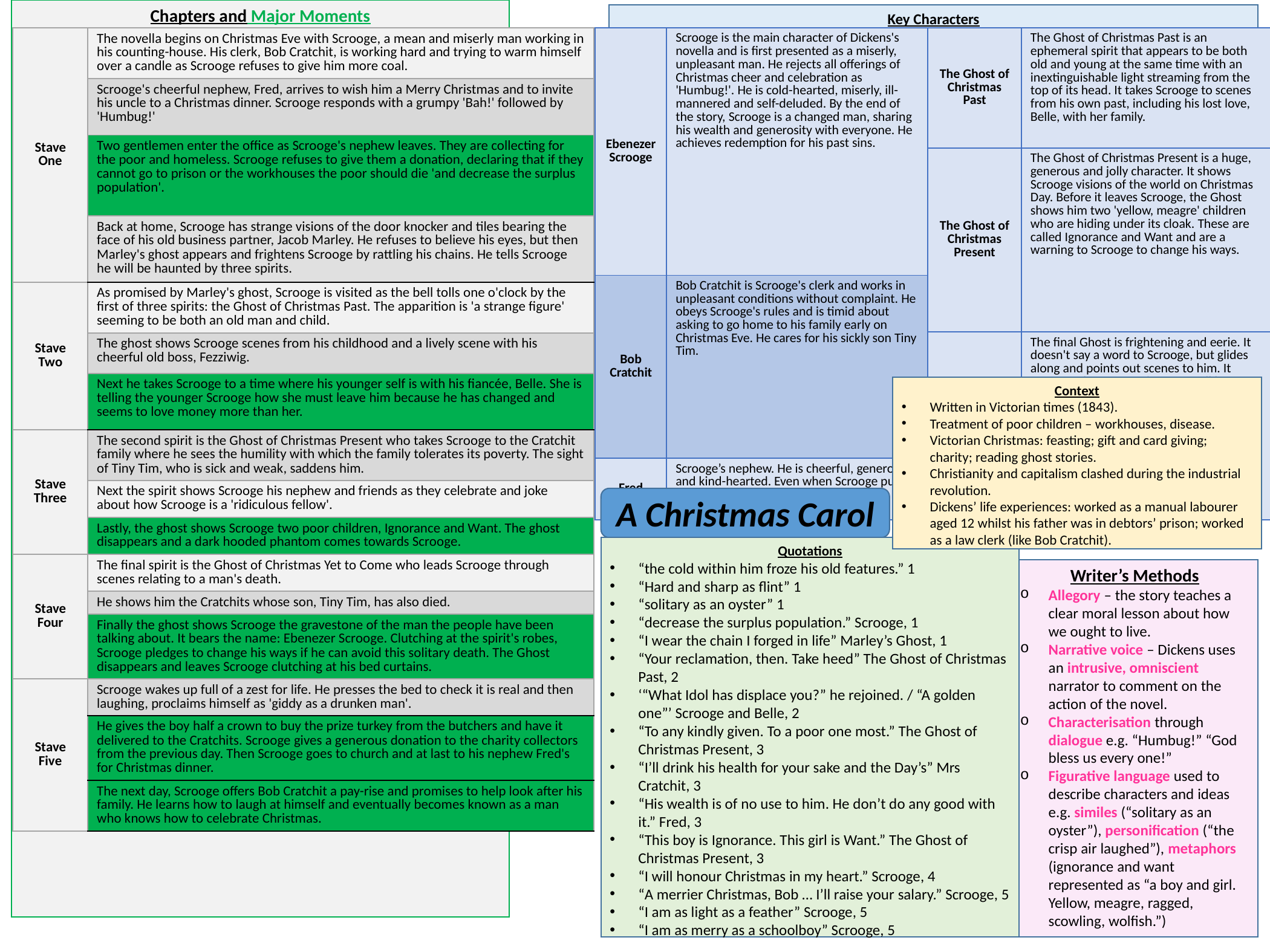

Chapters and Major Moments

Key Characters

| Stave One | The novella begins on Christmas Eve with Scrooge, a mean and miserly man working in his counting-house. His clerk, Bob Cratchit, is working hard and trying to warm himself over a candle as Scrooge refuses to give him more coal. |
| --- | --- |
|  | Scrooge's cheerful nephew, Fred, arrives to wish him a Merry Christmas and to invite his uncle to a Christmas dinner. Scrooge responds with a grumpy 'Bah!' followed by 'Humbug!' |
|  | Two gentlemen enter the office as Scrooge's nephew leaves. They are collecting for the poor and homeless. Scrooge refuses to give them a donation, declaring that if they cannot go to prison or the workhouses the poor should die 'and decrease the surplus population'. |
|  | Back at home, Scrooge has strange visions of the door knocker and tiles bearing the face of his old business partner, Jacob Marley. He refuses to believe his eyes, but then Marley's ghost appears and frightens Scrooge by rattling his chains. He tells Scrooge he will be haunted by three spirits. |
| Stave Two | As promised by Marley's ghost, Scrooge is visited as the bell tolls one o'clock by the first of three spirits: the Ghost of Christmas Past. The apparition is 'a strange figure' seeming to be both an old man and child. |
|  | The ghost shows Scrooge scenes from his childhood and a lively scene with his cheerful old boss, Fezziwig. |
|  | Next he takes Scrooge to a time where his younger self is with his fiancée, Belle. She is telling the younger Scrooge how she must leave him because he has changed and seems to love money more than her. |
| Stave Three | The second spirit is the Ghost of Christmas Present who takes Scrooge to the Cratchit family where he sees the humility with which the family tolerates its poverty. The sight of Tiny Tim, who is sick and weak, saddens him. |
|  | Next the spirit shows Scrooge his nephew and friends as they celebrate and joke about how Scrooge is a 'ridiculous fellow'. |
|  | Lastly, the ghost shows Scrooge two poor children, Ignorance and Want. The ghost disappears and a dark hooded phantom comes towards Scrooge. |
| Stave Four | The final spirit is the Ghost of Christmas Yet to Come who leads Scrooge through scenes relating to a man's death. |
|  | He shows him the Cratchits whose son, Tiny Tim, has also died. |
|  | Finally the ghost shows Scrooge the gravestone of the man the people have been talking about. It bears the name: Ebenezer Scrooge. Clutching at the spirit's robes, Scrooge pledges to change his ways if he can avoid this solitary death. The Ghost disappears and leaves Scrooge clutching at his bed curtains. |
| Stave Five | Scrooge wakes up full of a zest for life. He presses the bed to check it is real and then laughing, proclaims himself as 'giddy as a drunken man'. |
|  | He gives the boy half a crown to buy the prize turkey from the butchers and have it delivered to the Cratchits. Scrooge gives a generous donation to the charity collectors from the previous day. Then Scrooge goes to church and at last to his nephew Fred's for Christmas dinner. |
|  | The next day, Scrooge offers Bob Cratchit a pay-rise and promises to help look after his family. He learns how to laugh at himself and eventually becomes known as a man who knows how to celebrate Christmas. |
| Ebenezer Scrooge | Scrooge is the main character of Dickens's novella and is first presented as a miserly, unpleasant man. He rejects all offerings of Christmas cheer and celebration as 'Humbug!'. He is cold-hearted, miserly, ill-mannered and self-deluded. By the end of the story, Scrooge is a changed man, sharing his wealth and generosity with everyone. He achieves redemption for his past sins. | The Ghost of Christmas Past | The Ghost of Christmas Past is an ephemeral spirit that appears to be both old and young at the same time with an inextinguishable light streaming from the top of its head. It takes Scrooge to scenes from his own past, including his lost love, Belle, with her family. |
| --- | --- | --- | --- |
|  |  | The Ghost of Christmas Present | The Ghost of Christmas Present is a huge, generous and jolly character. It shows Scrooge visions of the world on Christmas Day. Before it leaves Scrooge, the Ghost shows him two 'yellow, meagre' children who are hiding under its cloak. These are called Ignorance and Want and are a warning to Scrooge to change his ways. |
| Bob Cratchit | Bob Cratchit is Scrooge's clerk and works in unpleasant conditions without complaint. He obeys Scrooge's rules and is timid about asking to go home to his family early on Christmas Eve. He cares for his sickly son Tiny Tim. |  |  |
|  |  | The Ghost of Christmas Yet to Come | The final Ghost is frightening and eerie. It doesn't say a word to Scrooge, but glides along and points out scenes to him. It suggests that Scrooge’s future will be miserable if he doesn’t change his ways. |
| Fred | Scrooge’s nephew. He is cheerful, generous and kind-hearted. Even when Scrooge puts down all his talk of Christmas festivities, Fred persists with his good cheer. |  |  |
Key Themes
Social responsibility and justice
Charity
Disability
Redemption
Christmas

Context
Written in Victorian times (1843).
Treatment of poor children – workhouses, disease.
Victorian Christmas: feasting; gift and card giving; charity; reading ghost stories.
Christianity and capitalism clashed during the industrial revolution.
Dickens’ life experiences: worked as a manual labourer aged 12 whilst his father was in debtors’ prison; worked as a law clerk (like Bob Cratchit).

A Christmas Carol
Quotations
“the cold within him froze his old features.” 1
“Hard and sharp as flint” 1
“solitary as an oyster” 1
“decrease the surplus population.” Scrooge, 1
“I wear the chain I forged in life” Marley’s Ghost, 1
“Your reclamation, then. Take heed” The Ghost of Christmas Past, 2
‘“What Idol has displace you?” he rejoined. / “A golden one”’ Scrooge and Belle, 2
“To any kindly given. To a poor one most.” The Ghost of Christmas Present, 3
“I’ll drink his health for your sake and the Day’s” Mrs Cratchit, 3
“His wealth is of no use to him. He don’t do any good with it.” Fred, 3
“This boy is Ignorance. This girl is Want.” The Ghost of Christmas Present, 3
“I will honour Christmas in my heart.” Scrooge, 4
“A merrier Christmas, Bob … I’ll raise your salary.” Scrooge, 5
“I am as light as a feather” Scrooge, 5
“I am as merry as a schoolboy” Scrooge, 5
Writer’s Methods
Allegory – the story teaches a clear moral lesson about how we ought to live.
Narrative voice – Dickens uses an intrusive, omniscient narrator to comment on the action of the novel.
Characterisation through dialogue e.g. “Humbug!” “God bless us every one!”
Figurative language used to describe characters and ideas e.g. similes (“solitary as an oyster”), personification (“the crisp air laughed”), metaphors (ignorance and want represented as “a boy and girl. Yellow, meagre, ragged, scowling, wolfish.”)